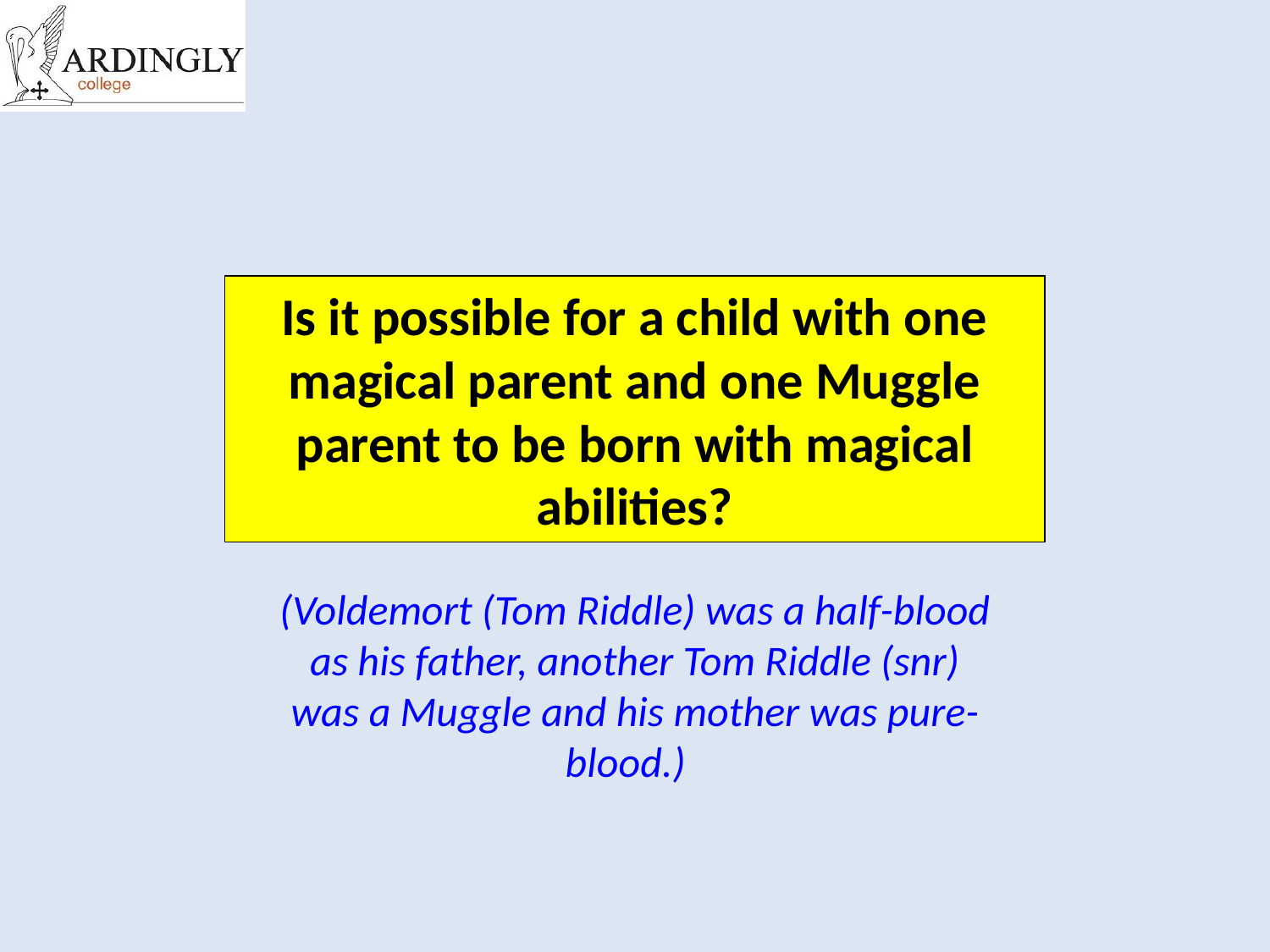

Is it possible for a child with one magical parent and one Muggle parent to be born with magical abilities?
(Voldemort (Tom Riddle) was a half-blood as his father, another Tom Riddle (snr) was a Muggle and his mother was pure-blood.)